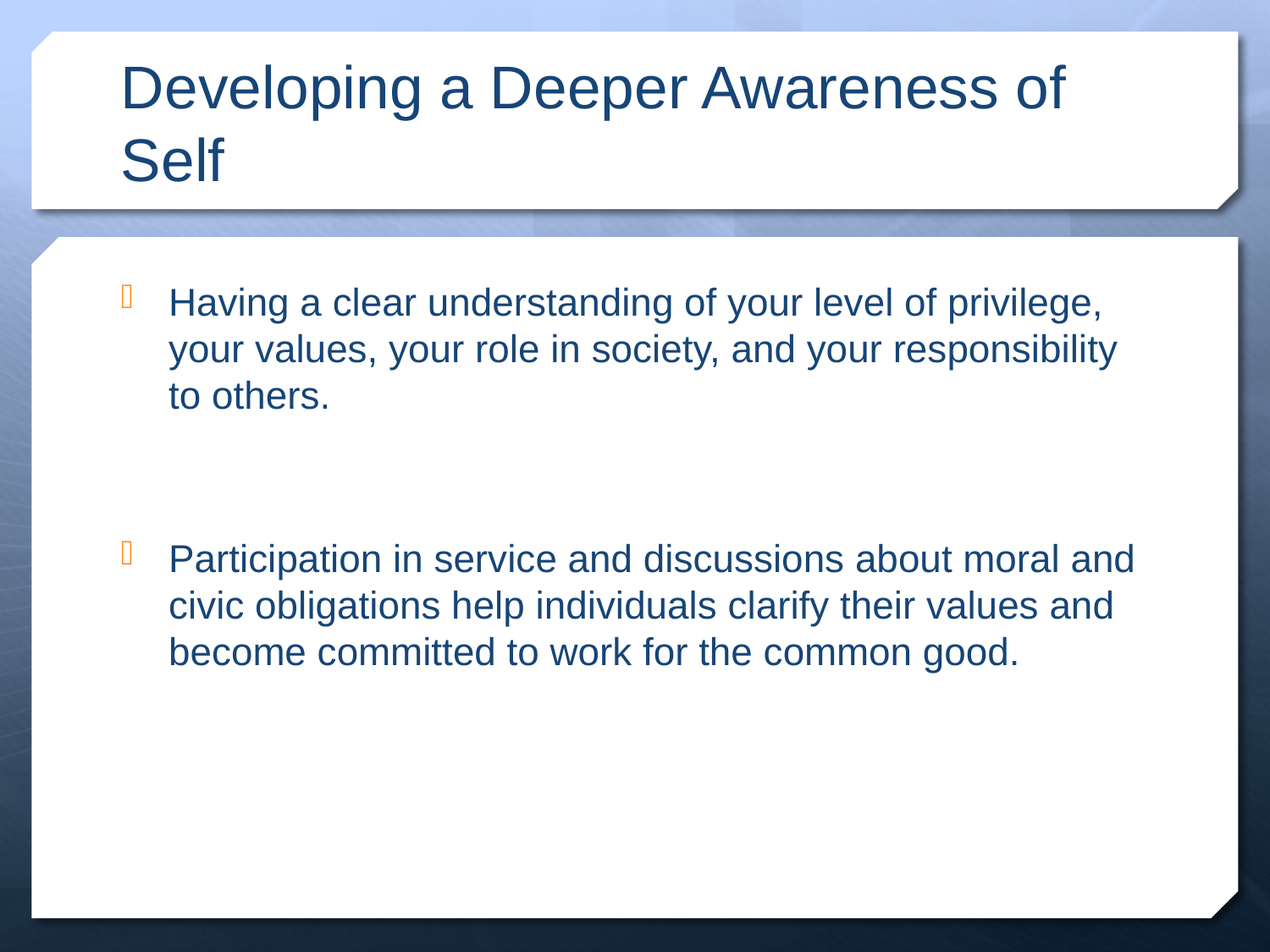

# Developing a Deeper Awareness of Self
Having a clear understanding of your level of privilege, your values, your role in society, and your responsibility to others.

Participation in service and discussions about moral and civic obligations help individuals clarify their values and become committed to work for the common good.